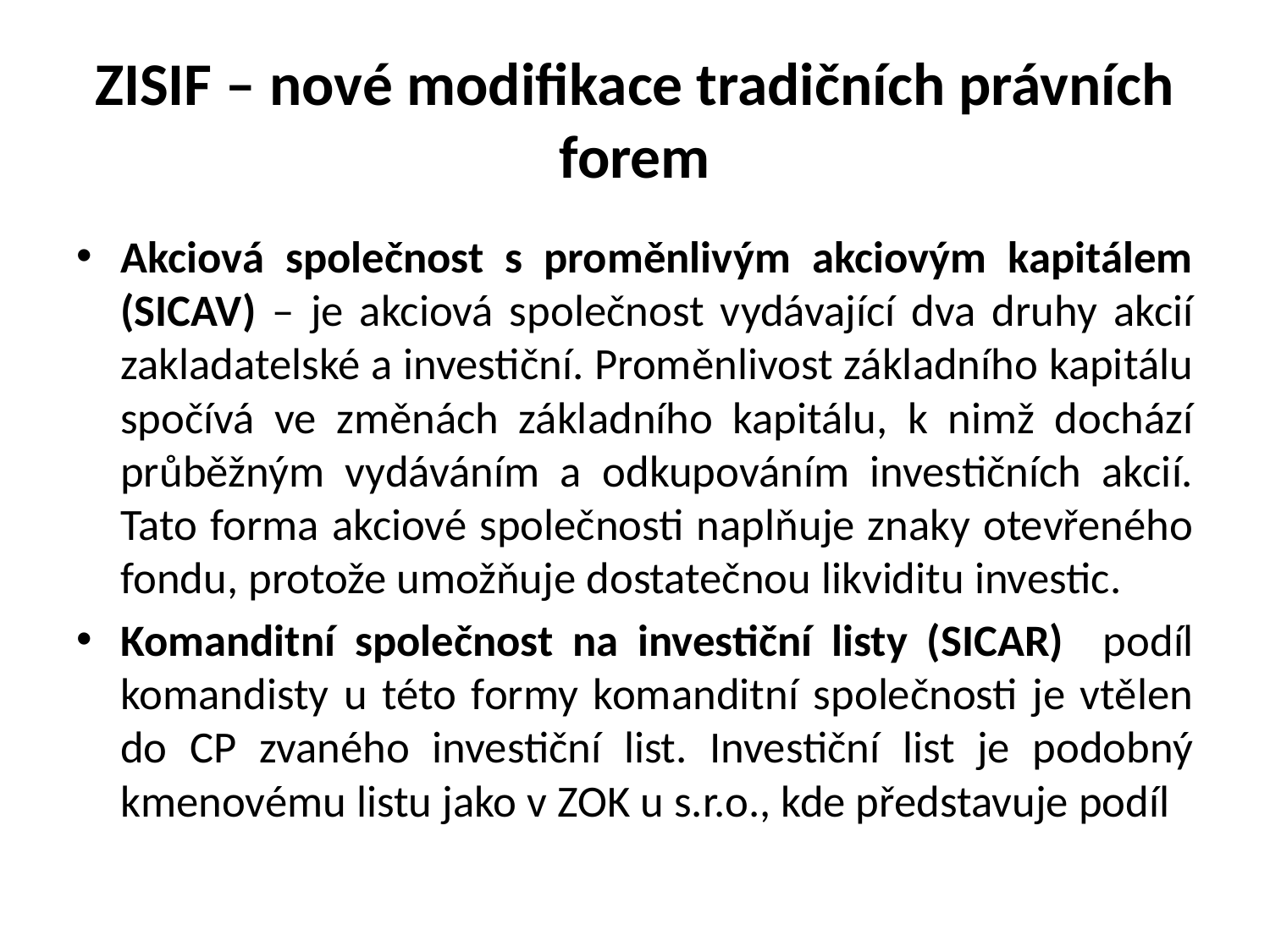

# ZISIF – nové modifikace tradičních právních forem
Akciová společnost s proměnlivým akciovým kapitálem (SICAV) – je akciová společnost vydávající dva druhy akcií zakladatelské a investiční. Proměnlivost základního kapitálu spočívá ve změnách základního kapitálu, k nimž dochází průběžným vydáváním a odkupováním investičních akcií. Tato forma akciové společnosti naplňuje znaky otevřeného fondu, protože umožňuje dostatečnou likviditu investic.
Komanditní společnost na investiční listy (SICAR)  podíl komandisty u této formy komanditní společnosti je vtělen do CP zvaného investiční list. Investiční list je podobný kmenovému listu jako v ZOK u s.r.o., kde představuje podíl